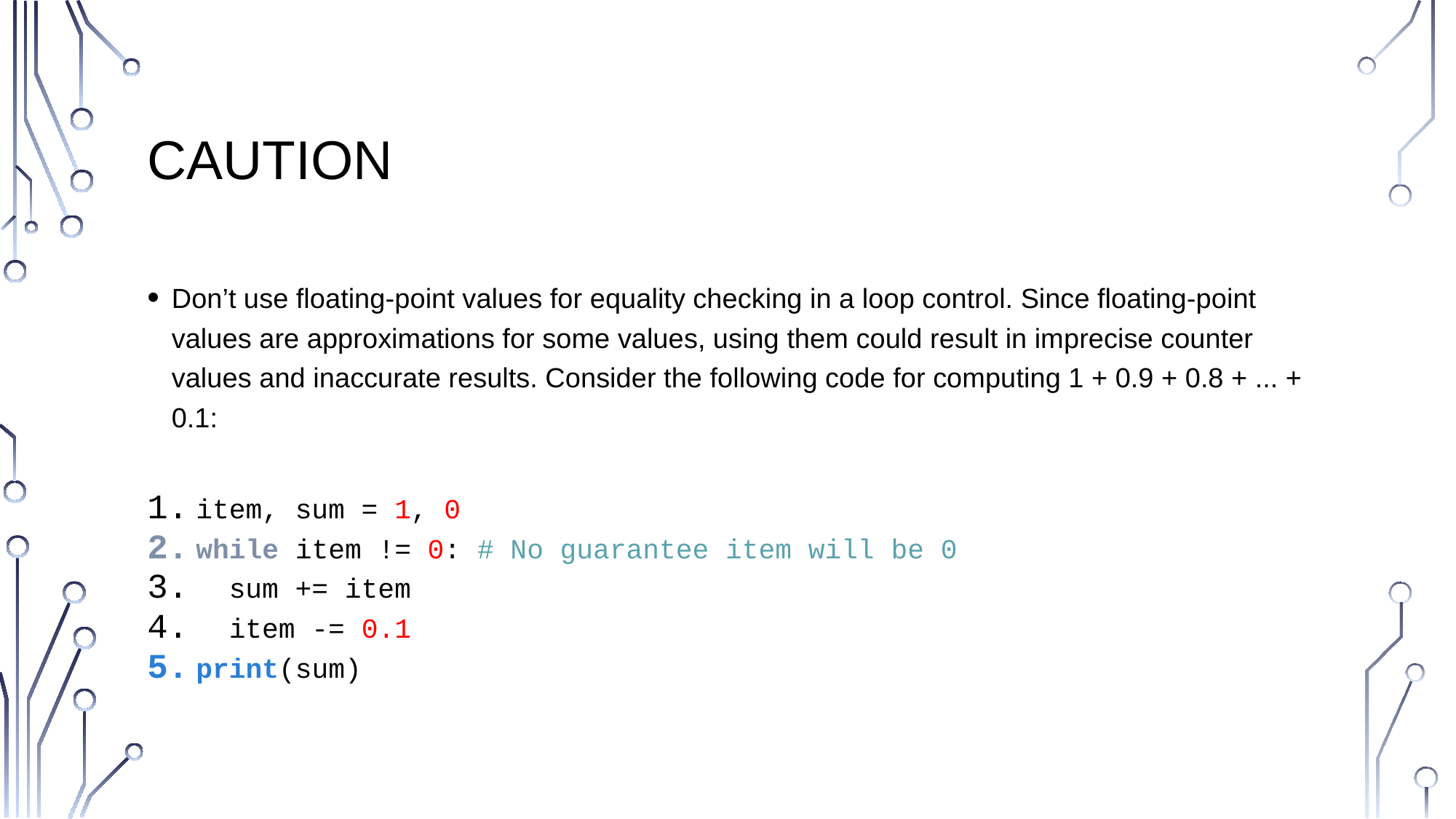

# Caution
Don’t use floating-point values for equality checking in a loop control. Since floating-point values are approximations for some values, using them could result in imprecise counter values and inaccurate results. Consider the following code for computing 1 + 0.9 + 0.8 + ... + 0.1:

item, sum = 1, 0
while item != 0: # No guarantee item will be 0
  sum += item
  item -= 0.1
print(sum)